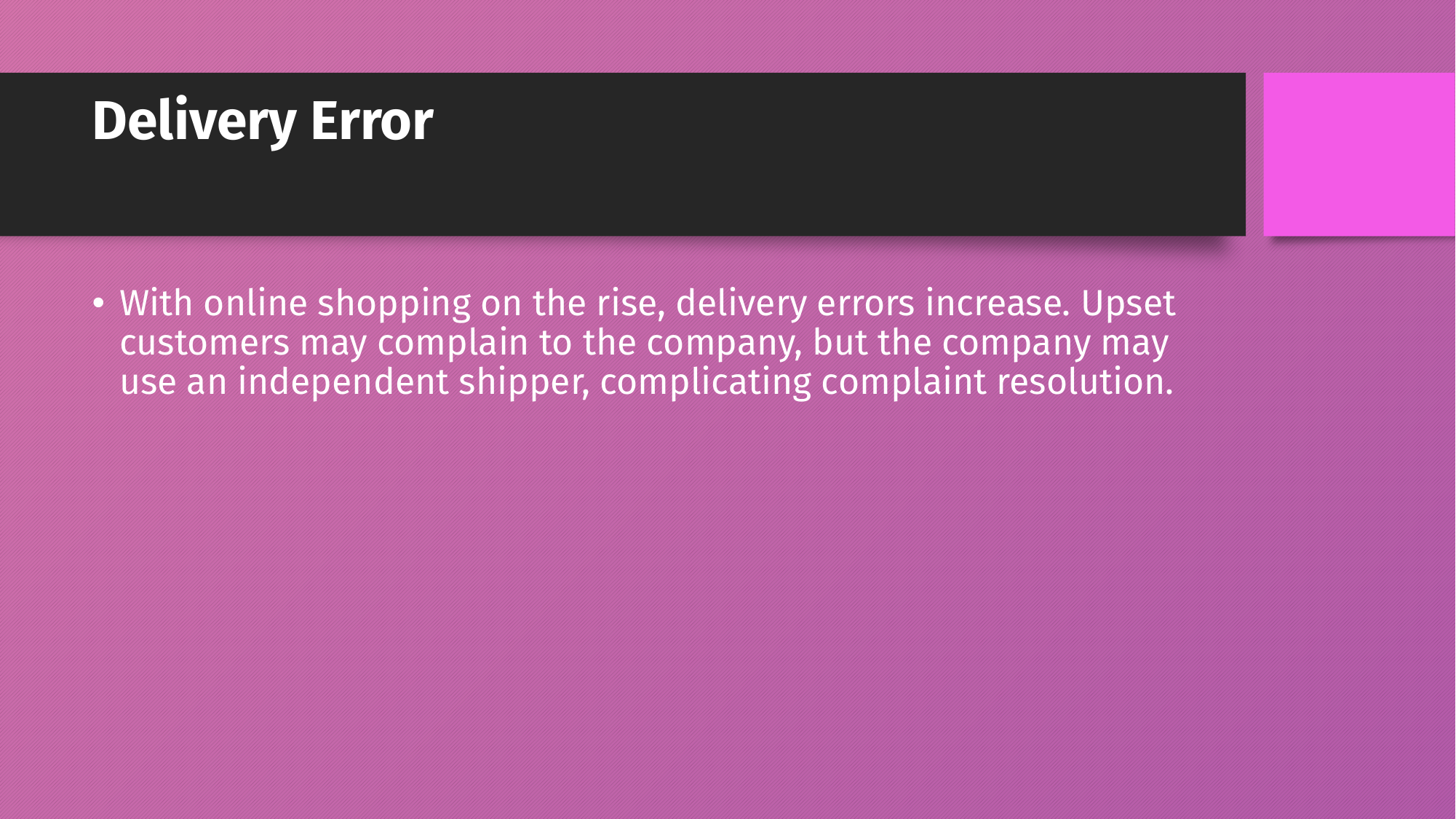

# Delivery Error
With online shopping on the rise, delivery errors increase. Upset customers may complain to the company, but the company may use an independent shipper, complicating complaint resolution.